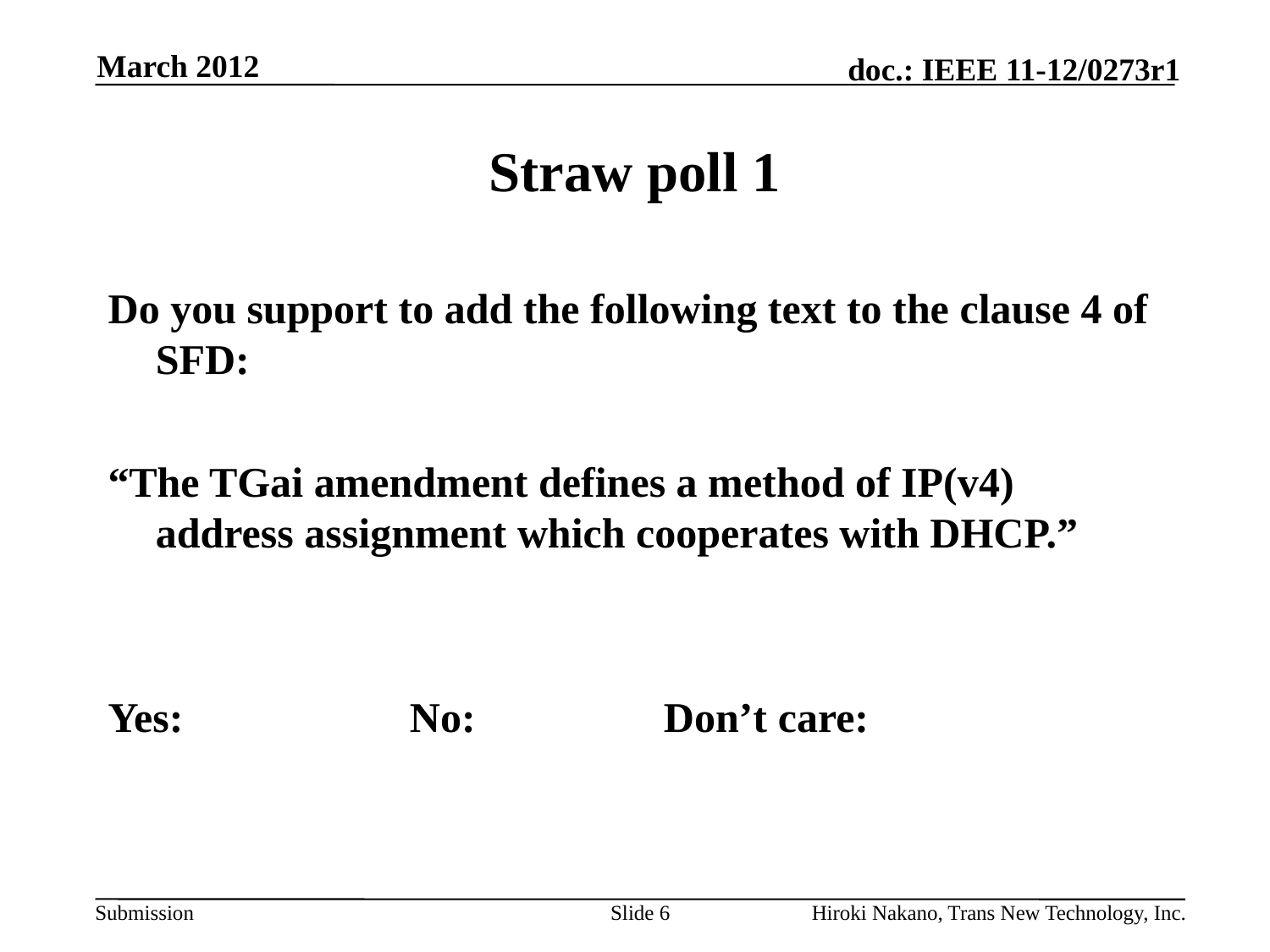

March 2012
# Straw poll 1
Do you support to add the following text to the clause 4 of SFD:

“The TGai amendment defines a method of IP(v4) address assignment which cooperates with DHCP.”

Yes:		No:		Don’t care:
Slide 6
Hiroki Nakano, Trans New Technology, Inc.